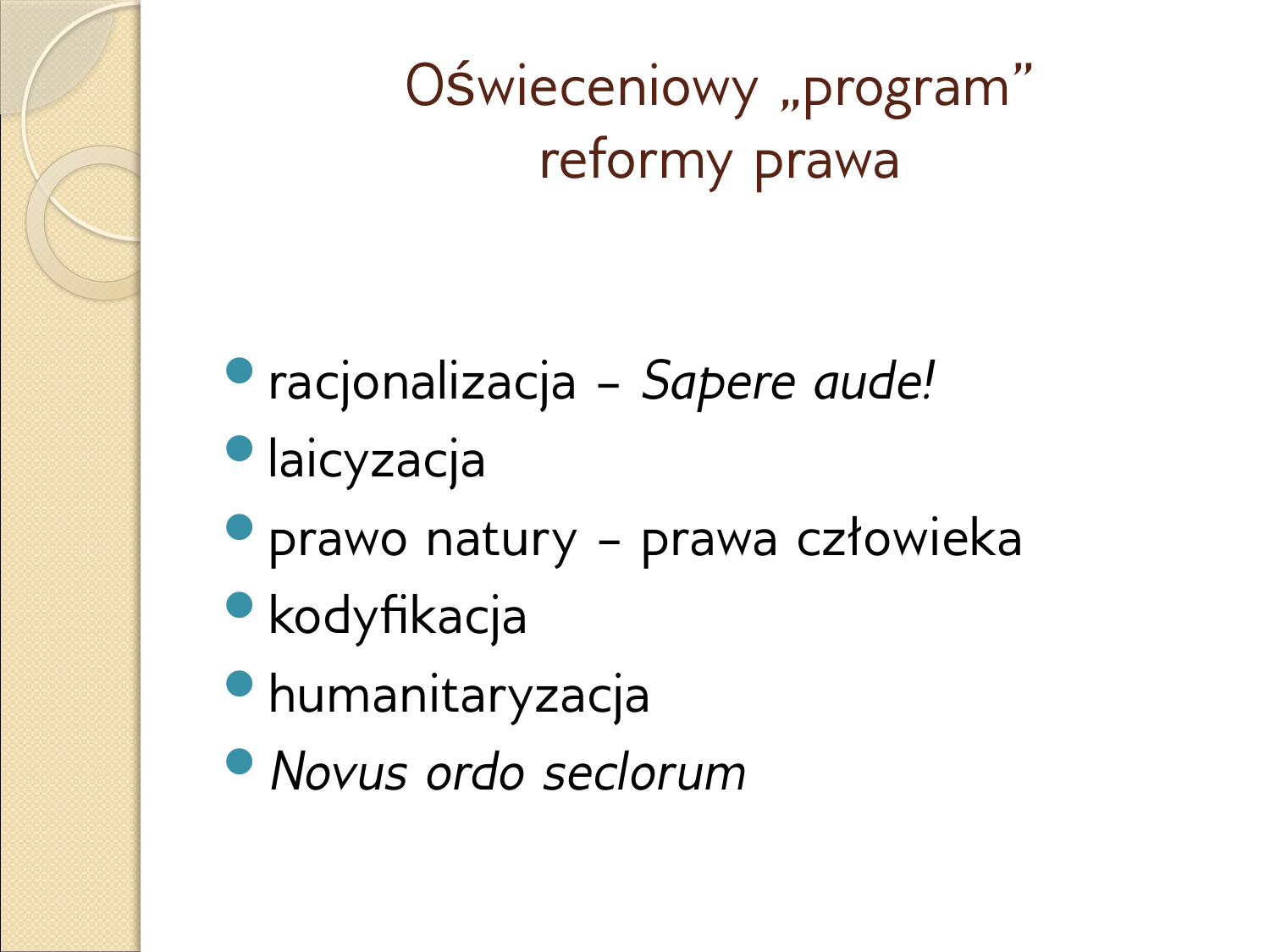

# Oświeceniowy „program” reformy prawa

racjonalizacja – Sapere aude!
laicyzacja
prawo natury – prawa człowieka
kodyfikacja
humanitaryzacja
Novus ordo seclorum